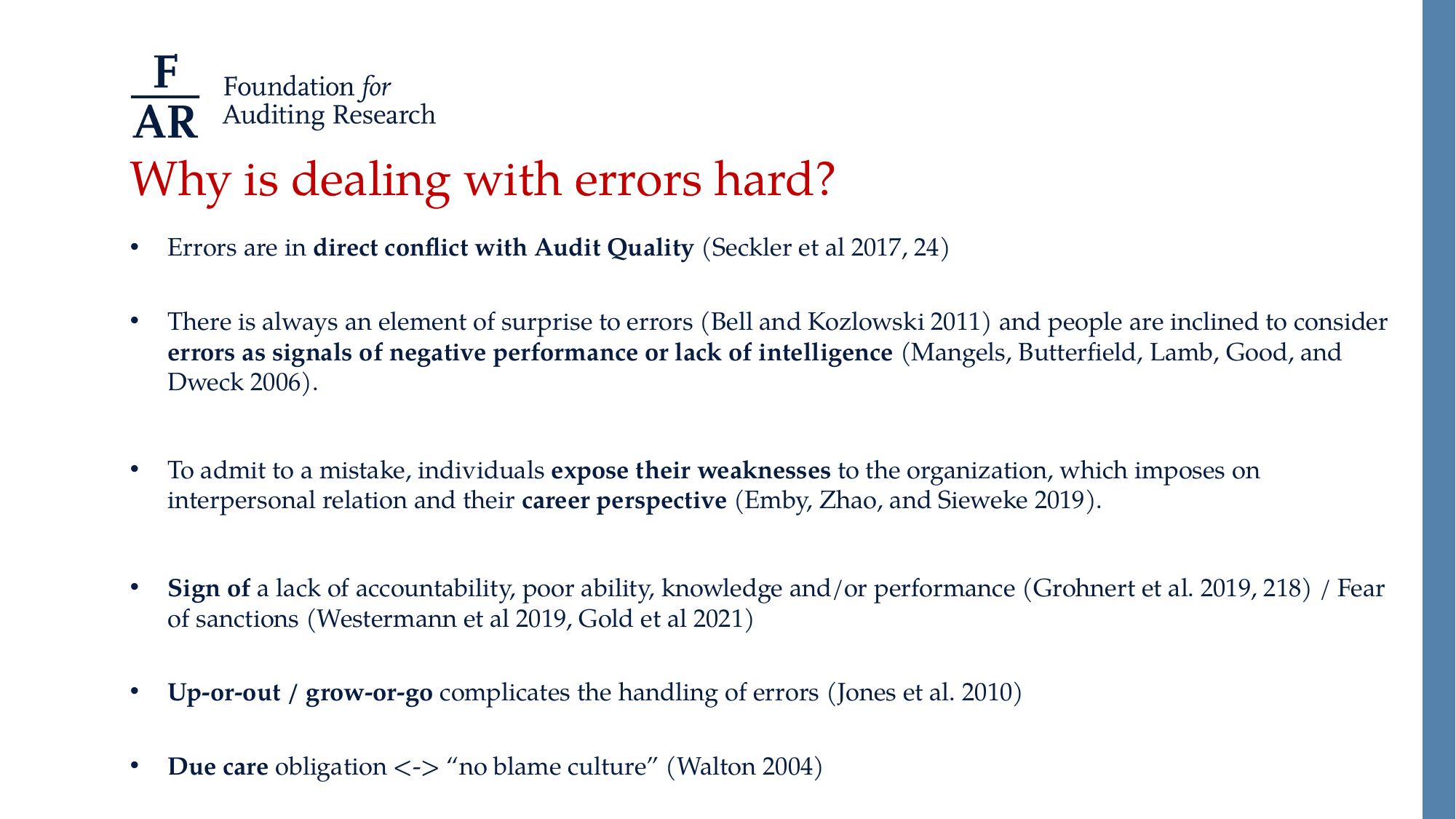

# Why is dealing with errors hard?
Errors are in direct conflict with Audit Quality (Seckler et al 2017, 24)
There is always an element of surprise to errors (Bell and Kozlowski 2011) and people are inclined to consider errors as signals of negative performance or lack of intelligence (Mangels, Butterfield, Lamb, Good, and Dweck 2006).

To admit to a mistake, individuals expose their weaknesses to the organization, which imposes on interpersonal relation and their career perspective (Emby, Zhao, and Sieweke 2019).

Sign of a lack of accountability, poor ability, knowledge and/or performance (Grohnert et al. 2019, 218) / Fear of sanctions (Westermann et al 2019, Gold et al 2021)
Up-or-out / grow-or-go complicates the handling of errors (Jones et al. 2010)
Due care obligation <-> “no blame culture” (Walton 2004)